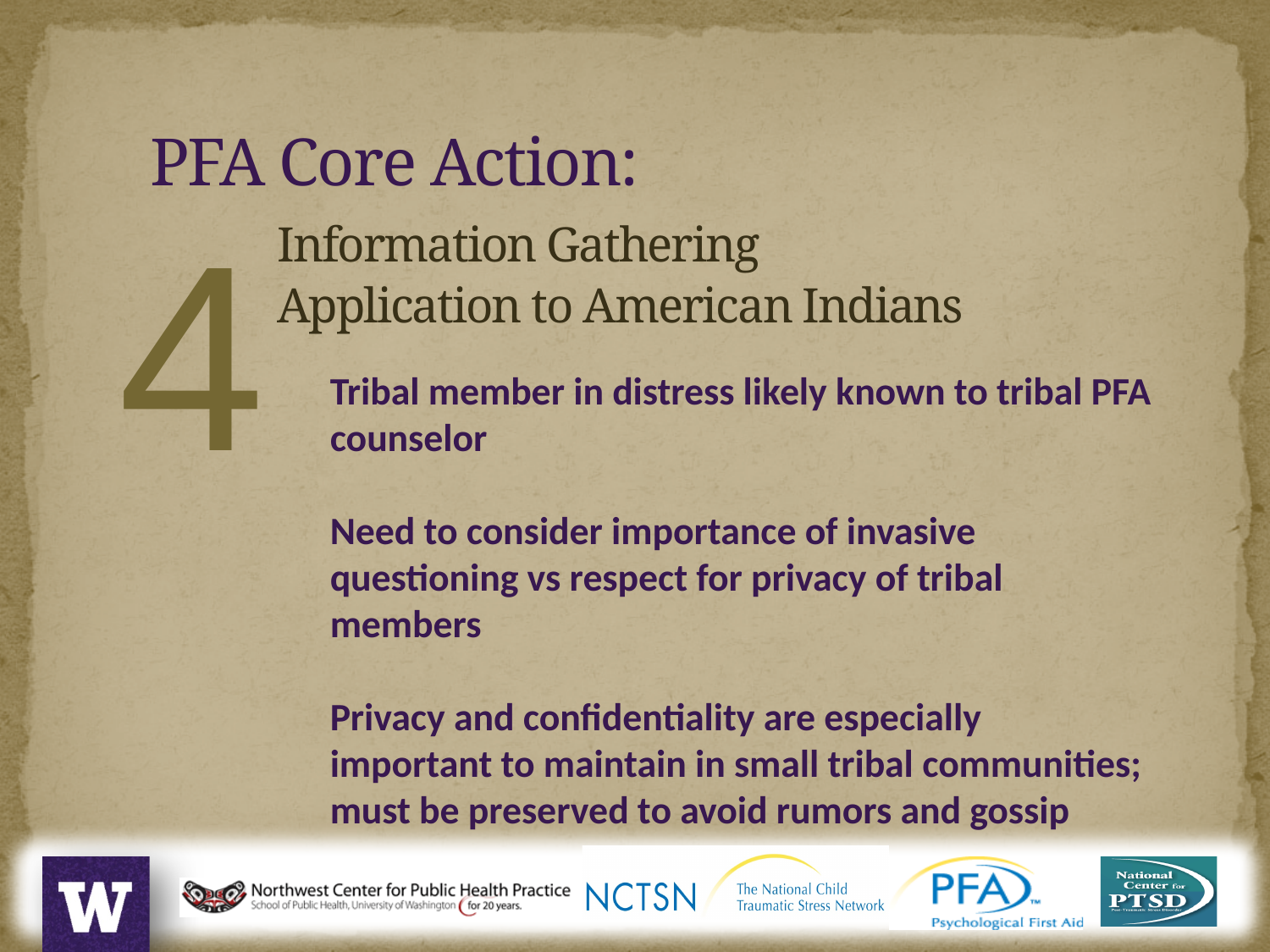

PFA Core Action:
	Information Gathering
	Application to American Indians
4
Tribal member in distress likely known to tribal PFA counselor

Need to consider importance of invasive questioning vs respect for privacy of tribal members

Privacy and confidentiality are especially important to maintain in small tribal communities; must be preserved to avoid rumors and gossip